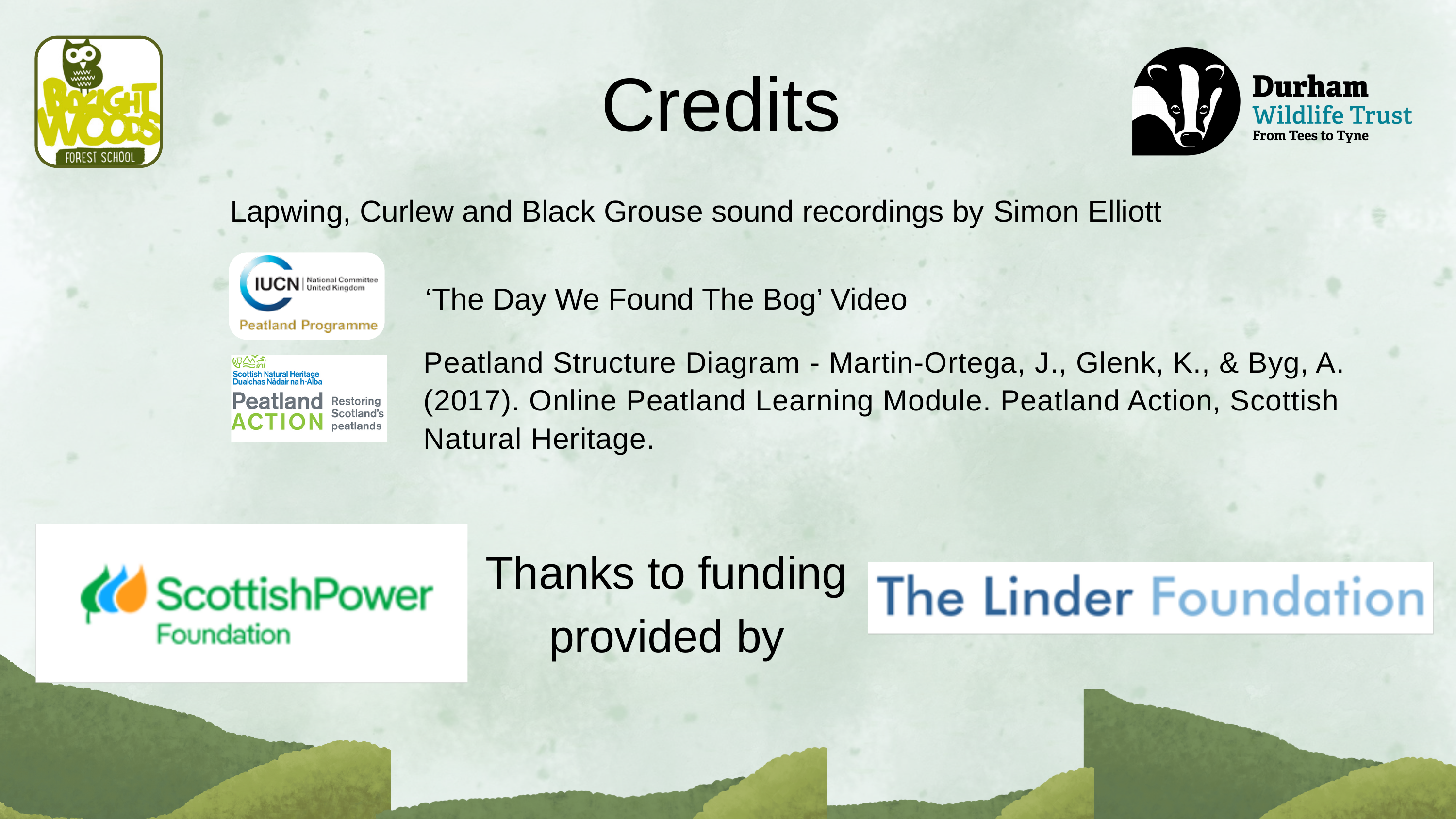

Credits
Lapwing, Curlew and Black Grouse sound recordings by Simon Elliott

‘The Day We Found The Bog’ Video
Peatland Structure Diagram - Martin-Ortega, J., Glenk, K., & Byg, A. (2017). Online Peatland Learning Module. Peatland Action, Scottish Natural Heritage.

Thanks to funding provided by